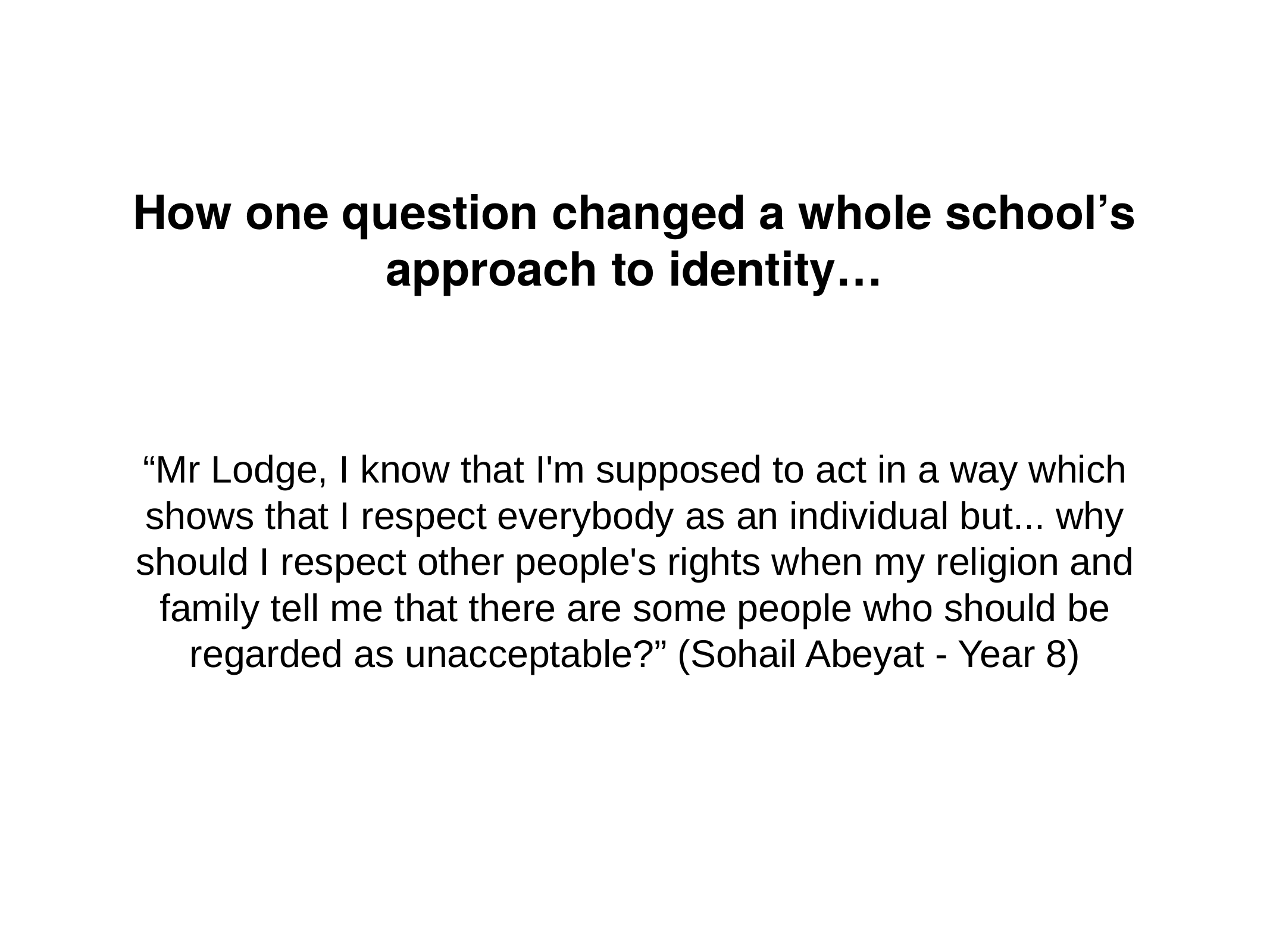

How one question changed a whole school’s approach to identity…
“Mr Lodge, I know that I'm supposed to act in a way which shows that I respect everybody as an individual but... why should I respect other people's rights when my religion and family tell me that there are some people who should be regarded as unacceptable?” (Sohail Abeyat - Year 8)